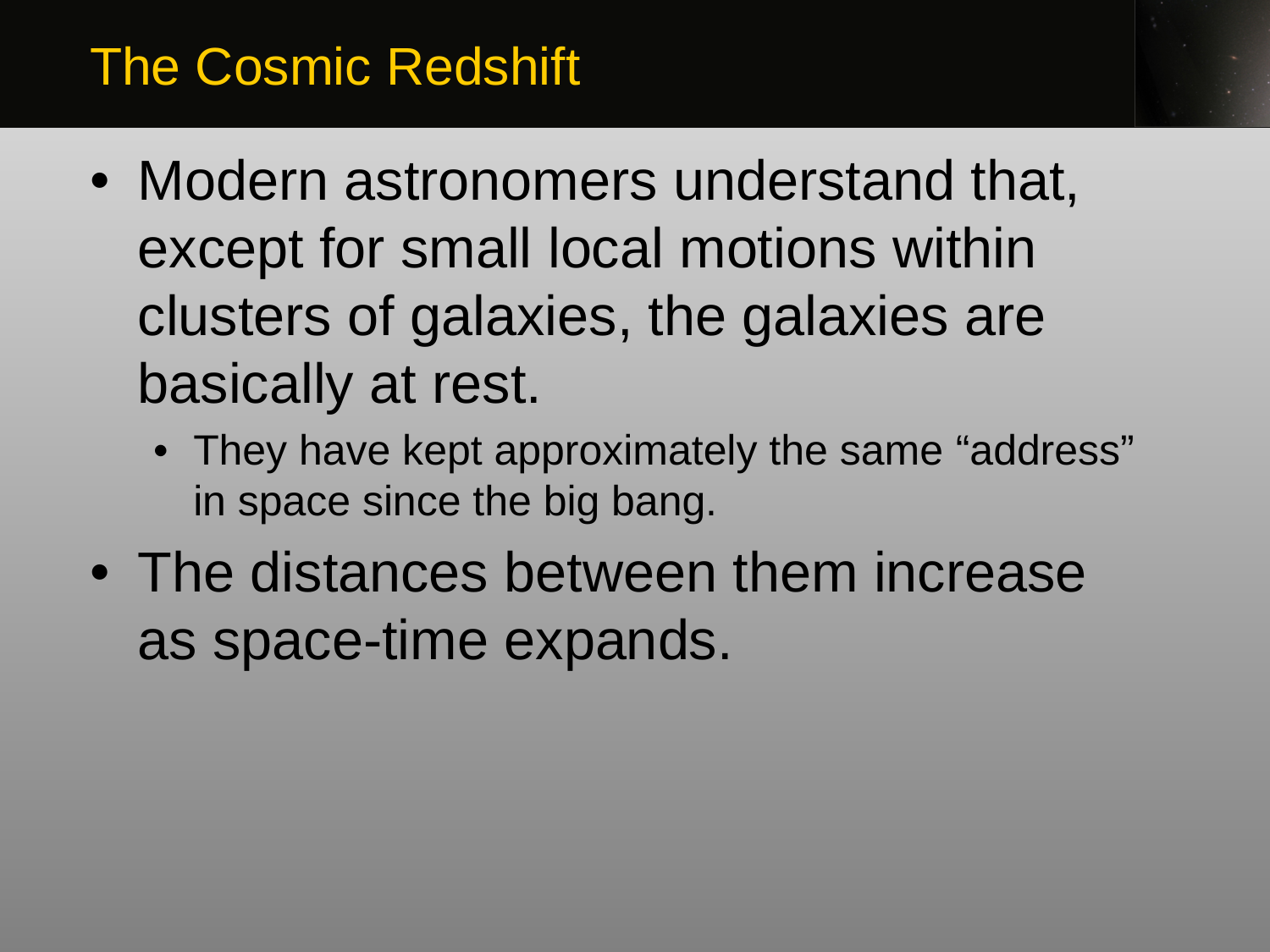

The Cosmic Redshift
Modern astronomers understand that, except for small local motions within clusters of galaxies, the galaxies are basically at rest.
They have kept approximately the same “address” in space since the big bang.
The distances between them increase as space-time expands.